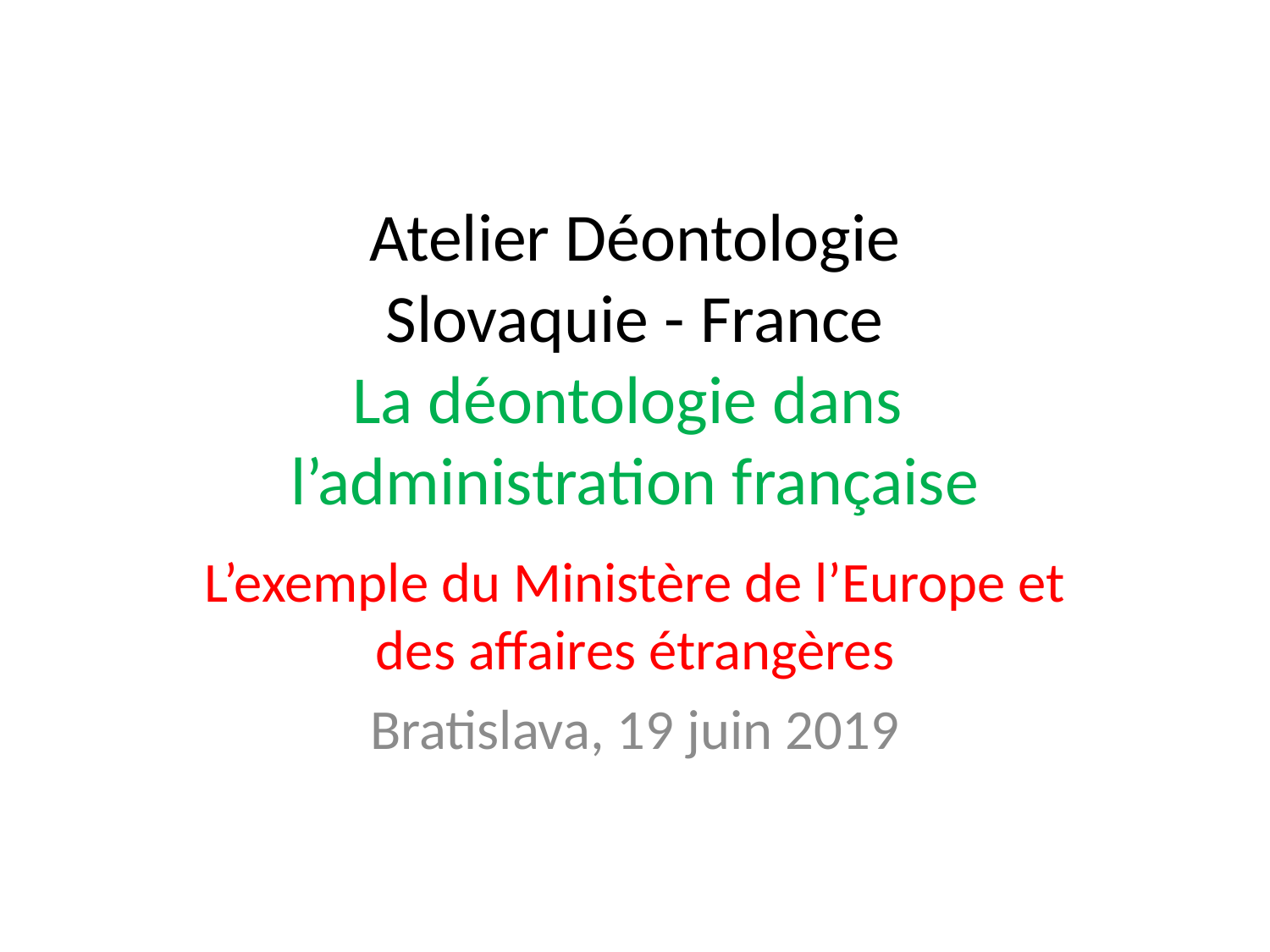

# Atelier Déontologie Slovaquie - France La déontologie dans l’administration française
L’exemple du Ministère de l’Europe et des affaires étrangères
Bratislava, 19 juin 2019